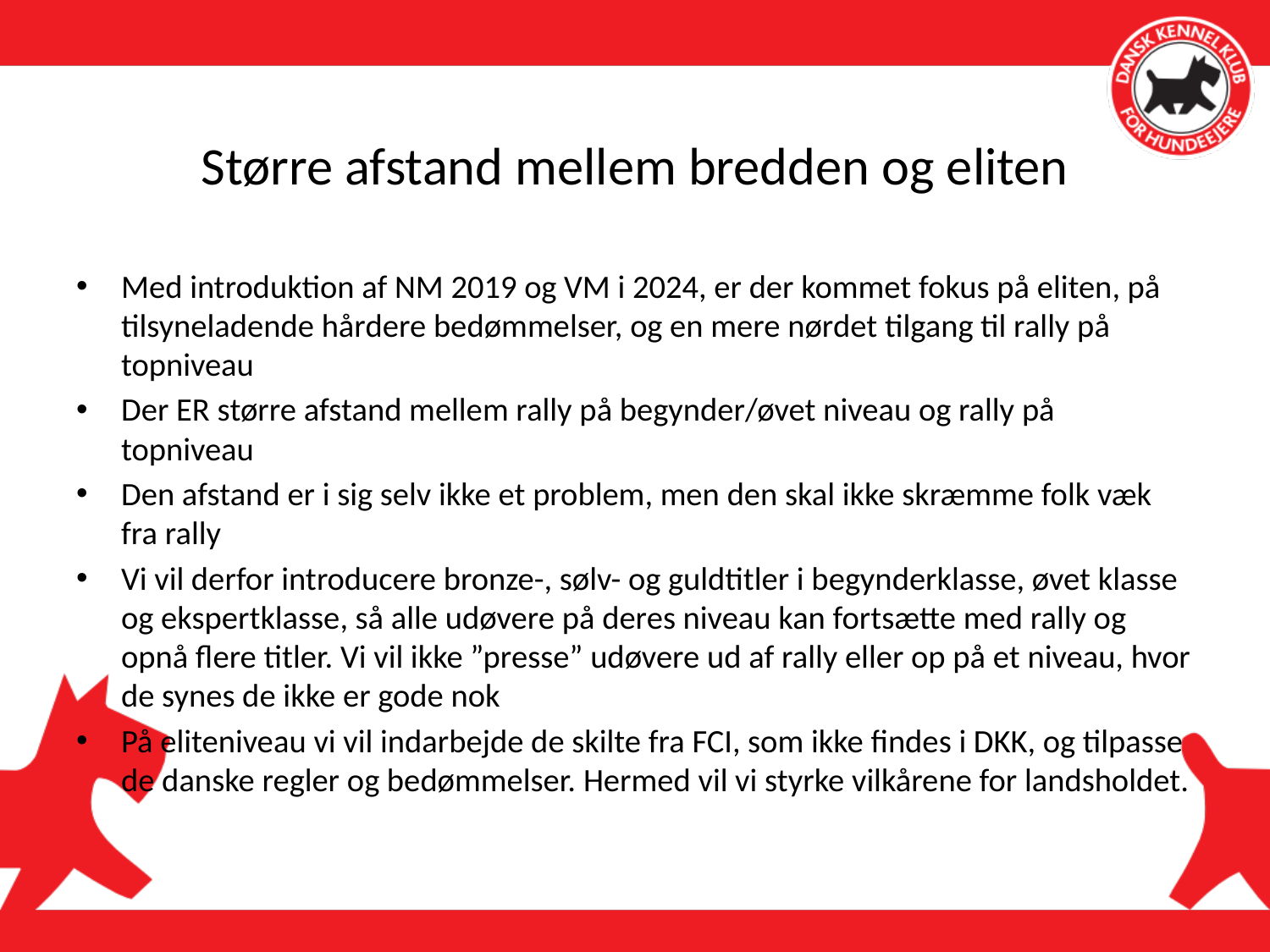

# Større afstand mellem bredden og eliten
Med introduktion af NM 2019 og VM i 2024, er der kommet fokus på eliten, på tilsyneladende hårdere bedømmelser, og en mere nørdet tilgang til rally på topniveau
Der ER større afstand mellem rally på begynder/øvet niveau og rally på topniveau
Den afstand er i sig selv ikke et problem, men den skal ikke skræmme folk væk fra rally
Vi vil derfor introducere bronze-, sølv- og guldtitler i begynderklasse, øvet klasse og ekspertklasse, så alle udøvere på deres niveau kan fortsætte med rally og opnå flere titler. Vi vil ikke ”presse” udøvere ud af rally eller op på et niveau, hvor de synes de ikke er gode nok
På eliteniveau vi vil indarbejde de skilte fra FCI, som ikke findes i DKK, og tilpasse de danske regler og bedømmelser. Hermed vil vi styrke vilkårene for landsholdet.